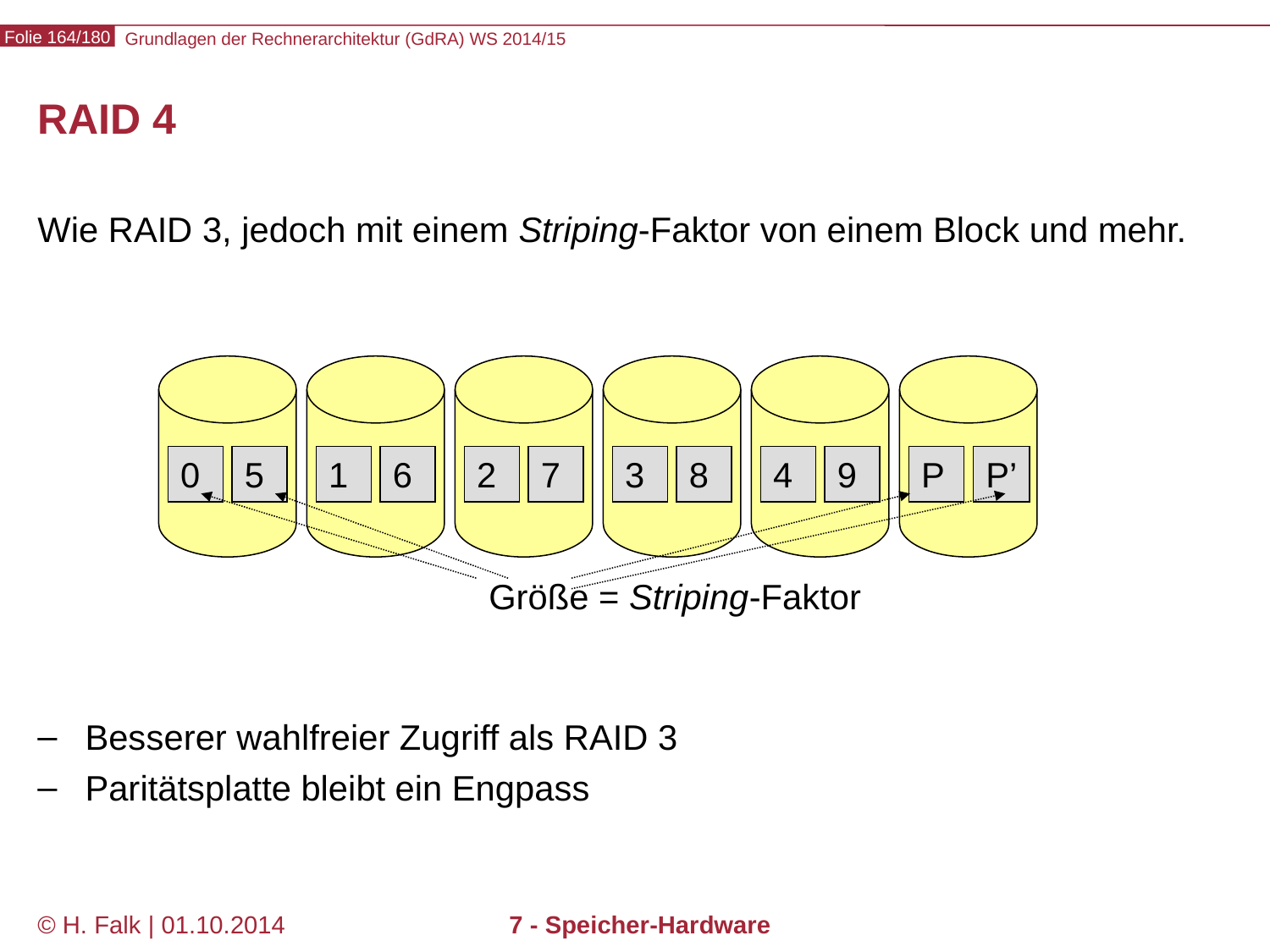

# RAID 4
Wie RAID 3, jedoch mit einem Striping-Faktor von einem Block und mehr.

Besserer wahlfreier Zugriff als RAID 3
Paritätsplatte bleibt ein Engpass

0
5

1
6

2
7

3
8

4
9

P
P’

Größe = Striping-Faktor
© H. Falk | 01.10.2014
7 - Speicher-Hardware